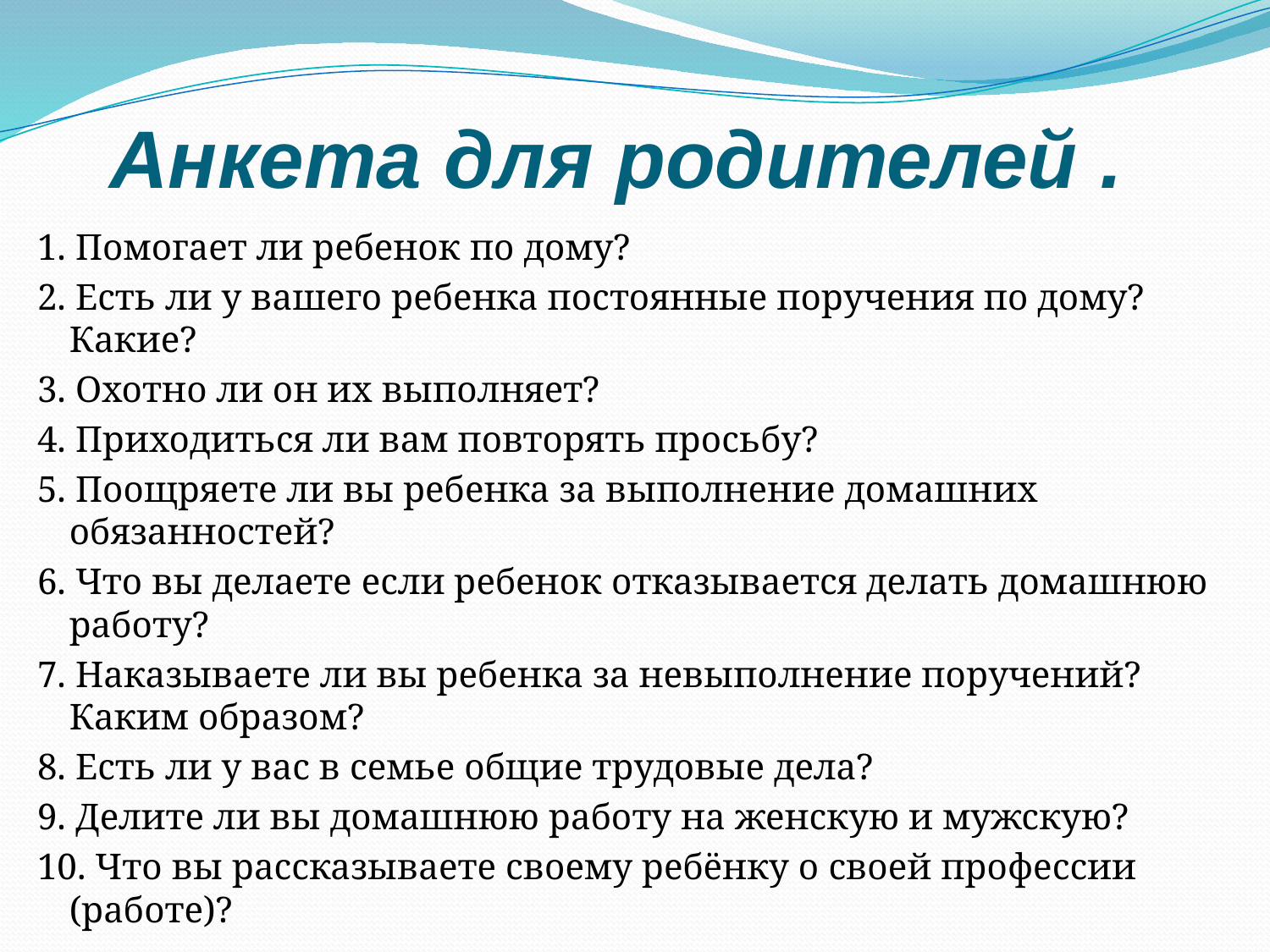

# Анкета для родителей .

1. Помогает ли ребенок по дому?
2. Есть ли у вашего ребенка постоянные поручения по дому? Какие?
3. Охотно ли он их выполняет?
4. Приходиться ли вам повторять просьбу?
5. Поощряете ли вы ребенка за выполнение домашних обязанностей?
6. Что вы делаете если ребенок отказывается делать домашнюю работу?
7. Наказываете ли вы ребенка за невыполнение поручений? Каким образом?
8. Есть ли у вас в семье общие трудовые дела?
9. Делите ли вы домашнюю работу на женскую и мужскую?
10. Что вы рассказываете своему ребёнку о своей профессии (работе)?